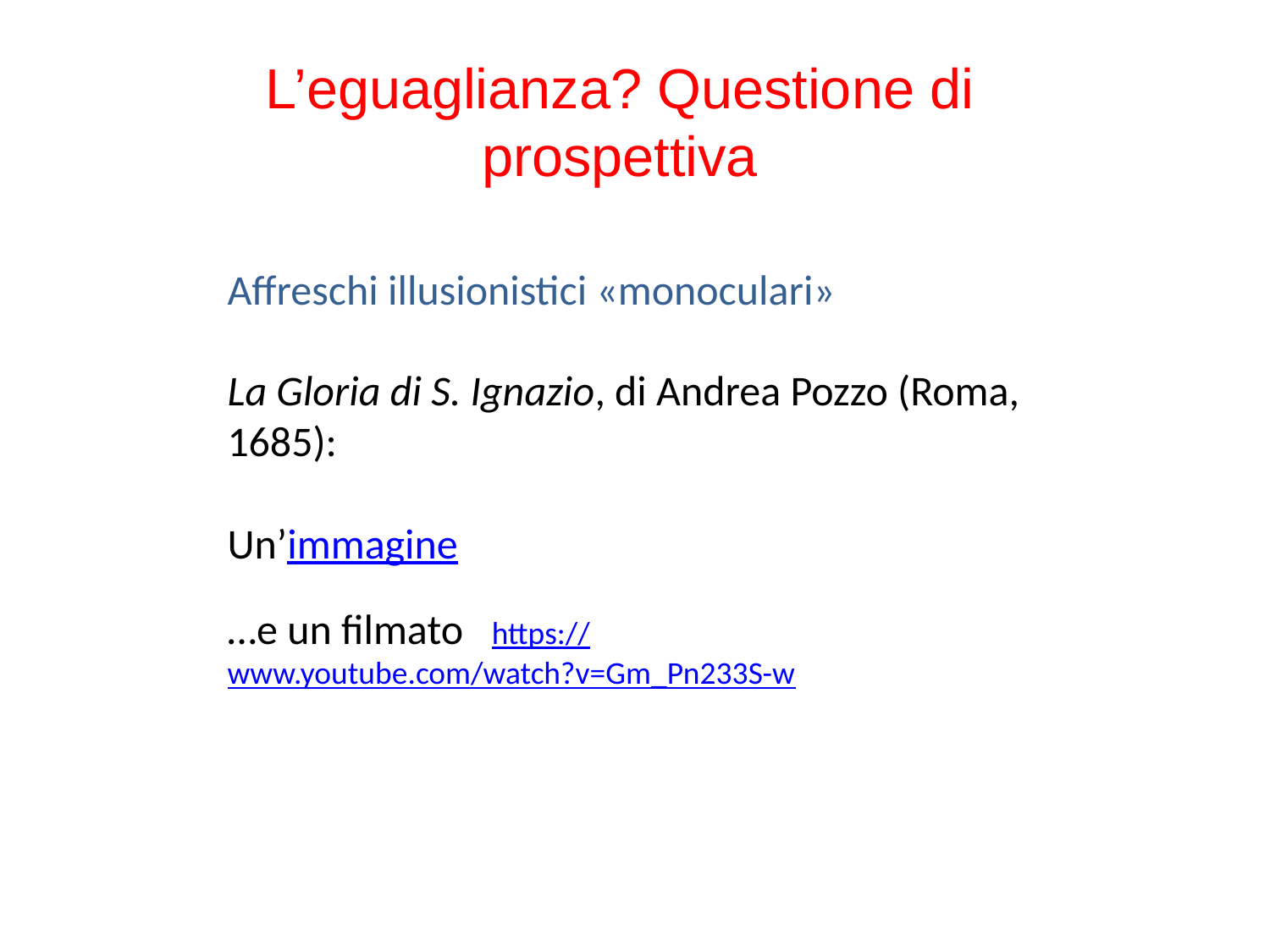

L’eguaglianza? Questione di prospettiva
Affreschi illusionistici «monoculari»

La Gloria di S. Ignazio, di Andrea Pozzo (Roma, 1685):

Un’immagine
…e un filmato   https://www.youtube.com/watch?v=Gm_Pn233S-w